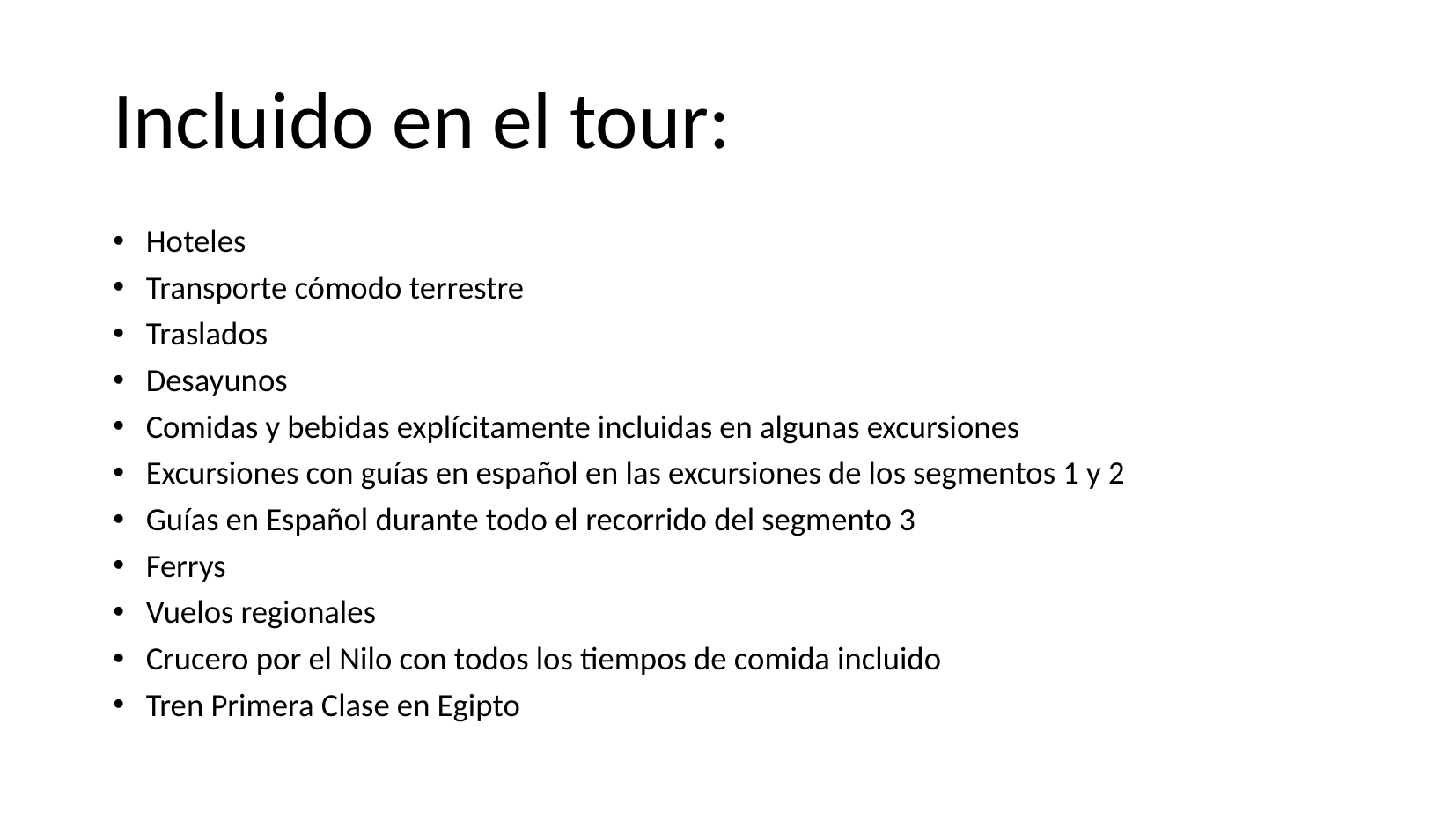

# Incluido en el tour:
Hoteles
Transporte cómodo terrestre
Traslados
Desayunos
Comidas y bebidas explícitamente incluidas en algunas excursiones
Excursiones con guías en español en las excursiones de los segmentos 1 y 2
Guías en Español durante todo el recorrido del segmento 3
Ferrys
Vuelos regionales
Crucero por el Nilo con todos los tiempos de comida incluido
Tren Primera Clase en Egipto